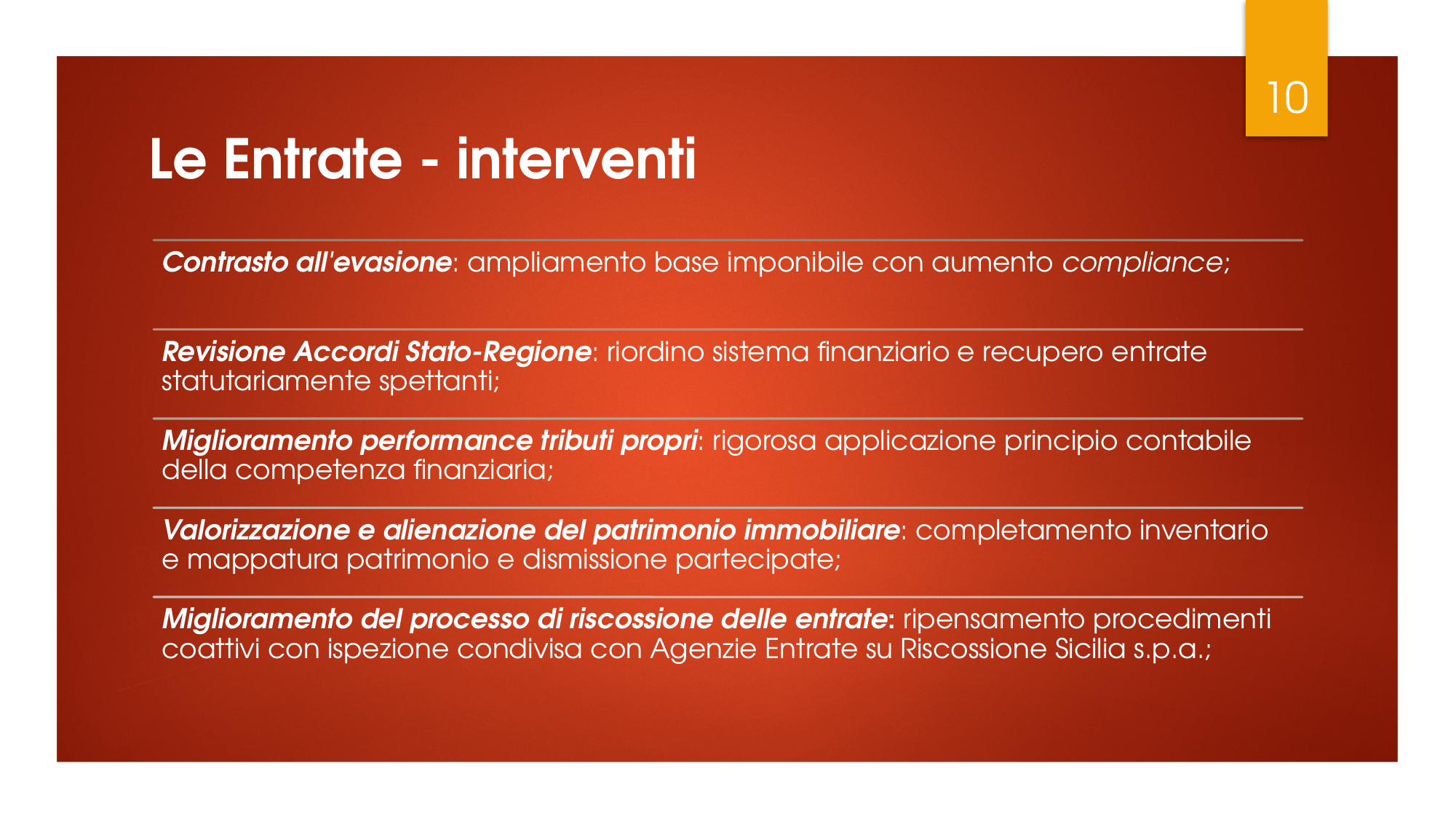

10
# Le Entrate - interventi
Contrasto all'evasione: ampliamento base imponibile con aumento compliance;
Revisione Accordi Stato-Regione: riordino sistema finanziario e recupero entrate statutariamente spettanti;
Miglioramento performance tributi propri: rigorosa applicazione principio contabile della competenza finanziaria;
Valorizzazione e alienazione del patrimonio immobiliare: completamento inventario e mappatura patrimonio e dismissione partecipate;
Miglioramento del processo di riscossione delle entrate: ripensamento procedimenti coattivi con ispezione condivisa con Agenzie Entrate su Riscossione Sicilia s.p.a.;